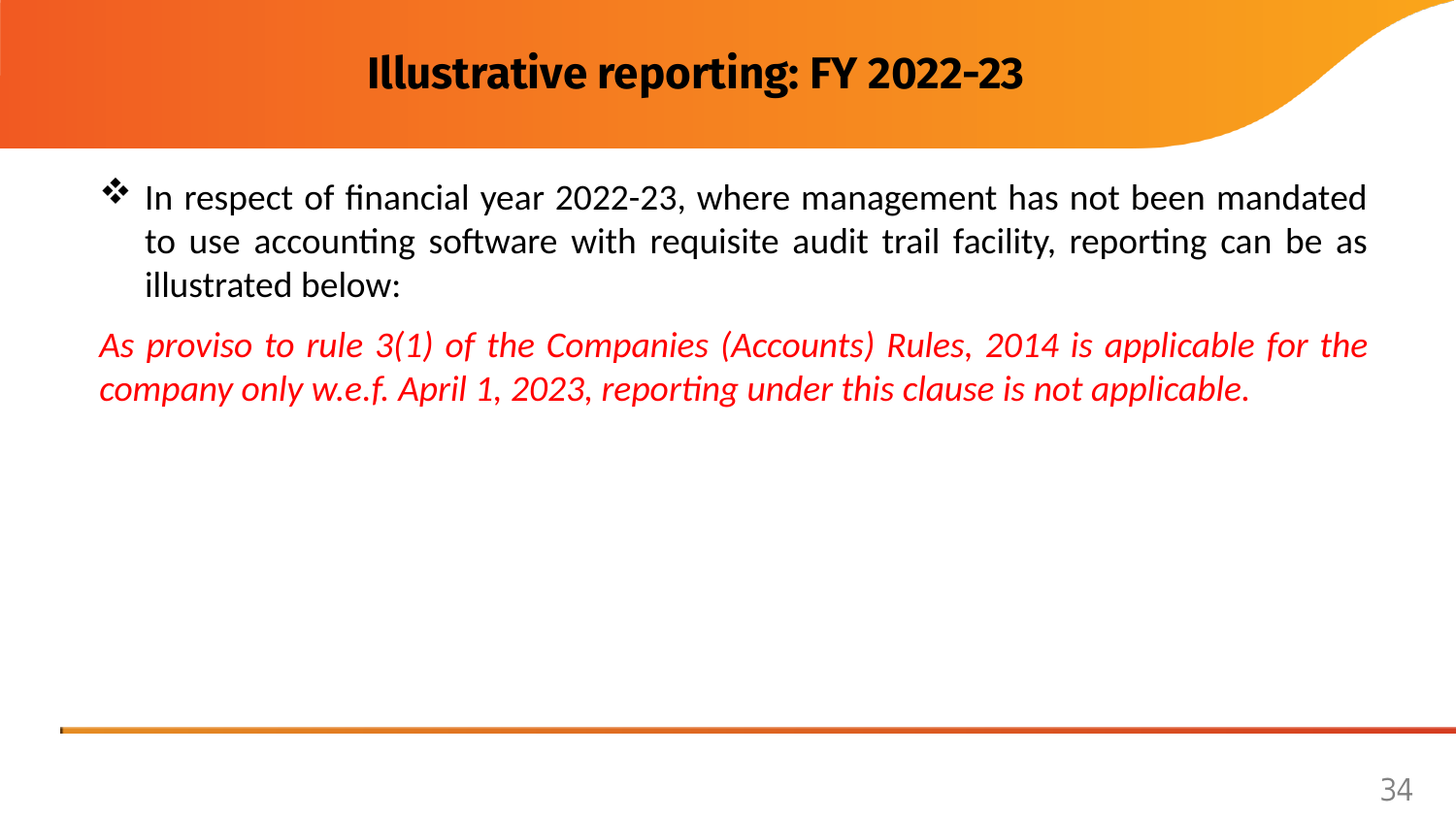

Illustrative reporting: FY 2022-23
In respect of financial year 2022-23, where management has not been mandated to use accounting software with requisite audit trail facility, reporting can be as illustrated below:
As proviso to rule 3(1) of the Companies (Accounts) Rules, 2014 is applicable for the company only w.e.f. April 1, 2023, reporting under this clause is not applicable.

34